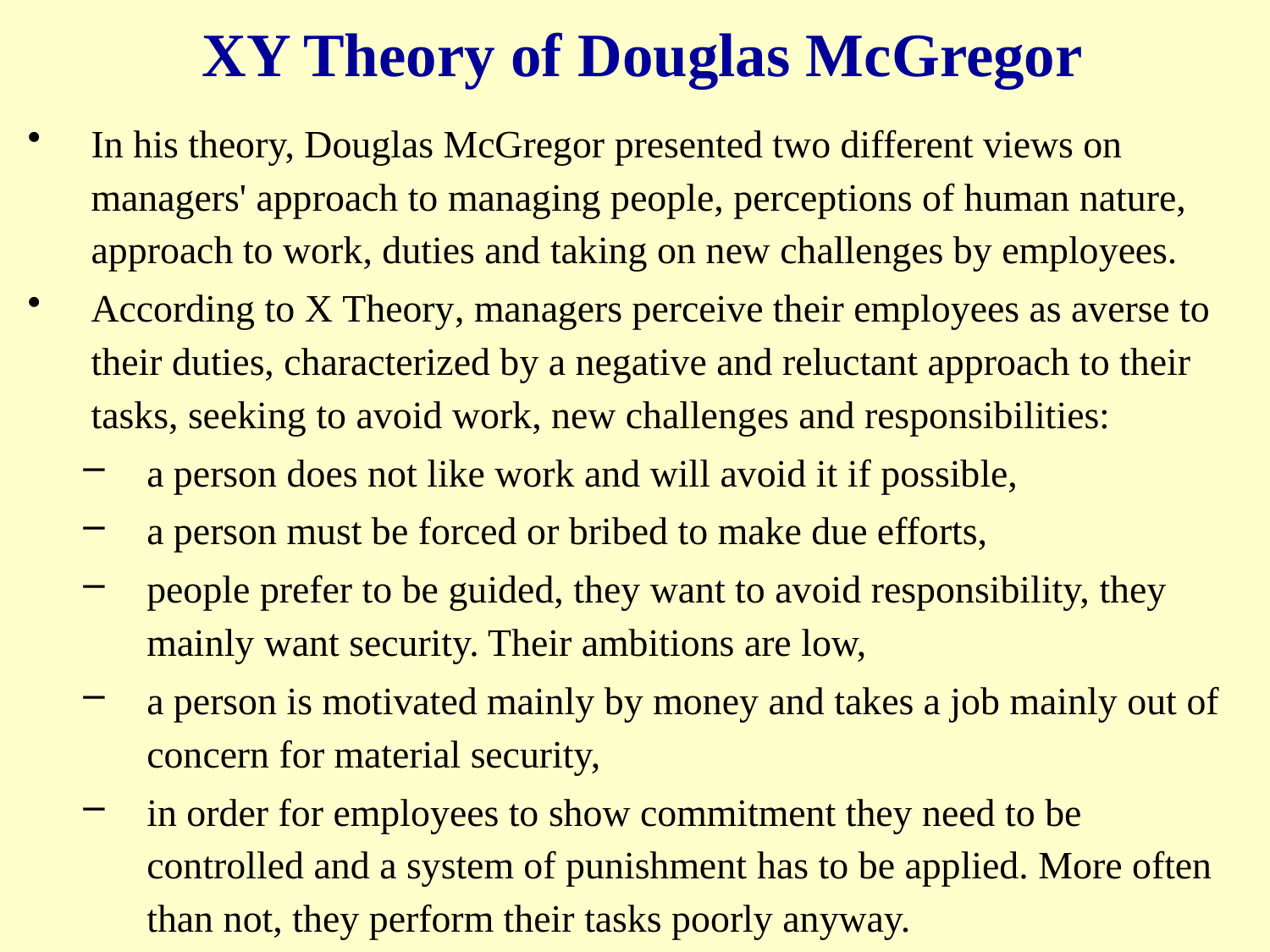

# XY Theory of Douglas McGregor
In his theory, Douglas McGregor presented two different views on managers' approach to managing people, perceptions of human nature, approach to work, duties and taking on new challenges by employees.
According to X Theory, managers perceive their employees as averse to their duties, characterized by a negative and reluctant approach to their tasks, seeking to avoid work, new challenges and responsibilities:
a person does not like work and will avoid it if possible,
a person must be forced or bribed to make due efforts,
people prefer to be guided, they want to avoid responsibility, they mainly want security. Their ambitions are low,
a person is motivated mainly by money and takes a job mainly out of concern for material security,
in order for employees to show commitment they need to be controlled and a system of punishment has to be applied. More often than not, they perform their tasks poorly anyway.